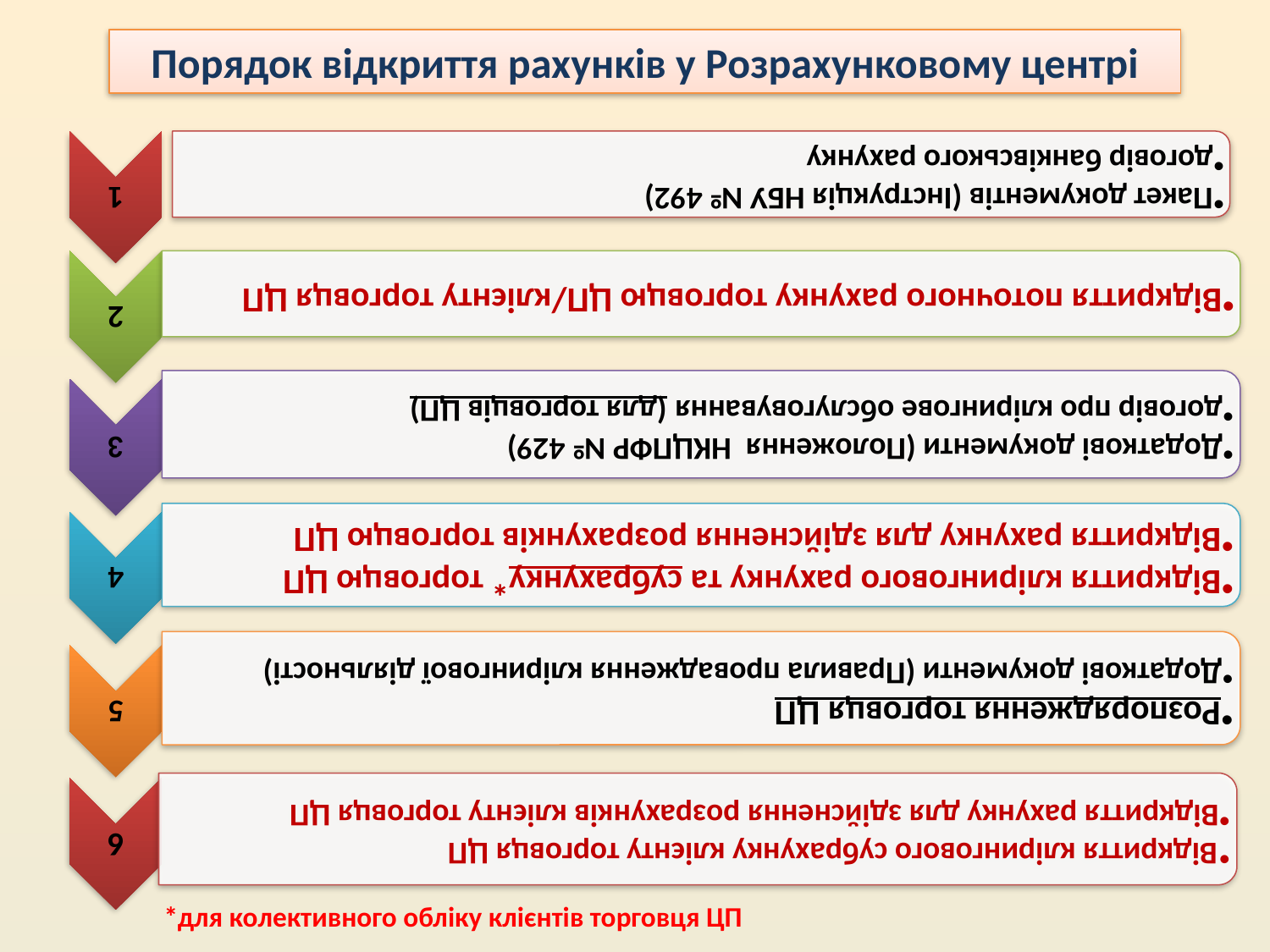

Порядок відкриття рахунків у Розрахунковому центрі
1
Пакет документів (Інструкція НБУ № 492)
договір банківського рахунку
2
Відкриття поточного рахунку торговцю ЦП/клієнту торговця ЦП
3
Додаткові документи (Положення  НКЦПФР № 429)
договір про клірингове обслуговування (для торговців ЦП)
4
Відкриття клірингового рахунку та субрахунку* торговцю ЦП
Відкриття рахунку для здійснення розрахунків торговцю ЦП
5
Розпорядження торговця ЦП
Додаткові документи (Правила провадження клірингової діяльності)
6
Відкриття клірингового субрахунку клієнту торговця ЦП
Відкриття рахунку для здійснення розрахунків клієнту торговця ЦП
*для колективного обліку клієнтів торговця ЦП